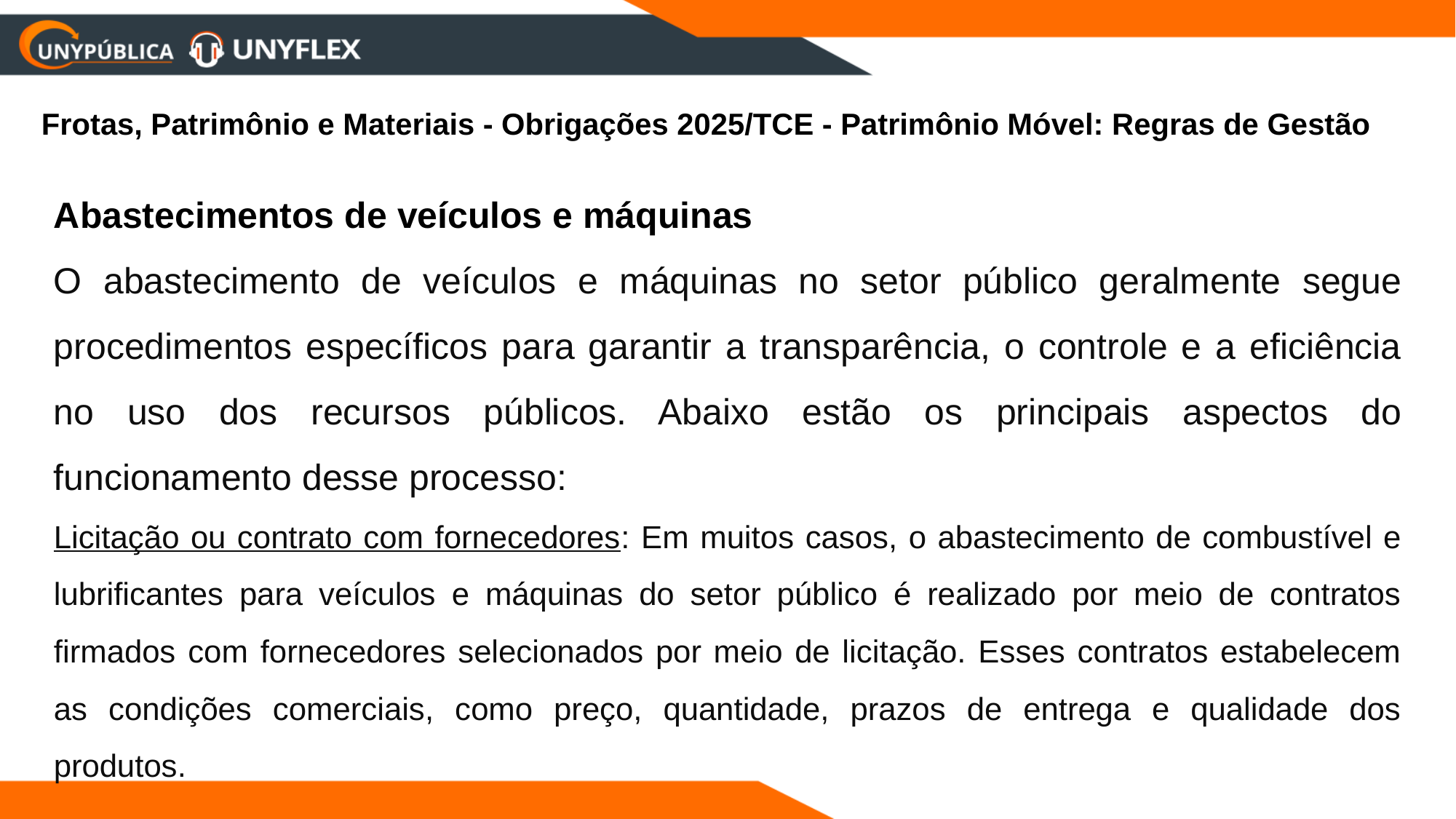

Frotas, Patrimônio e Materiais - Obrigações 2025/TCE - Patrimônio Móvel: Regras de Gestão
Abastecimentos de veículos e máquinas
O abastecimento de veículos e máquinas no setor público geralmente segue procedimentos específicos para garantir a transparência, o controle e a eficiência no uso dos recursos públicos. Abaixo estão os principais aspectos do funcionamento desse processo:
Licitação ou contrato com fornecedores: Em muitos casos, o abastecimento de combustível e lubrificantes para veículos e máquinas do setor público é realizado por meio de contratos firmados com fornecedores selecionados por meio de licitação. Esses contratos estabelecem as condições comerciais, como preço, quantidade, prazos de entrega e qualidade dos produtos.